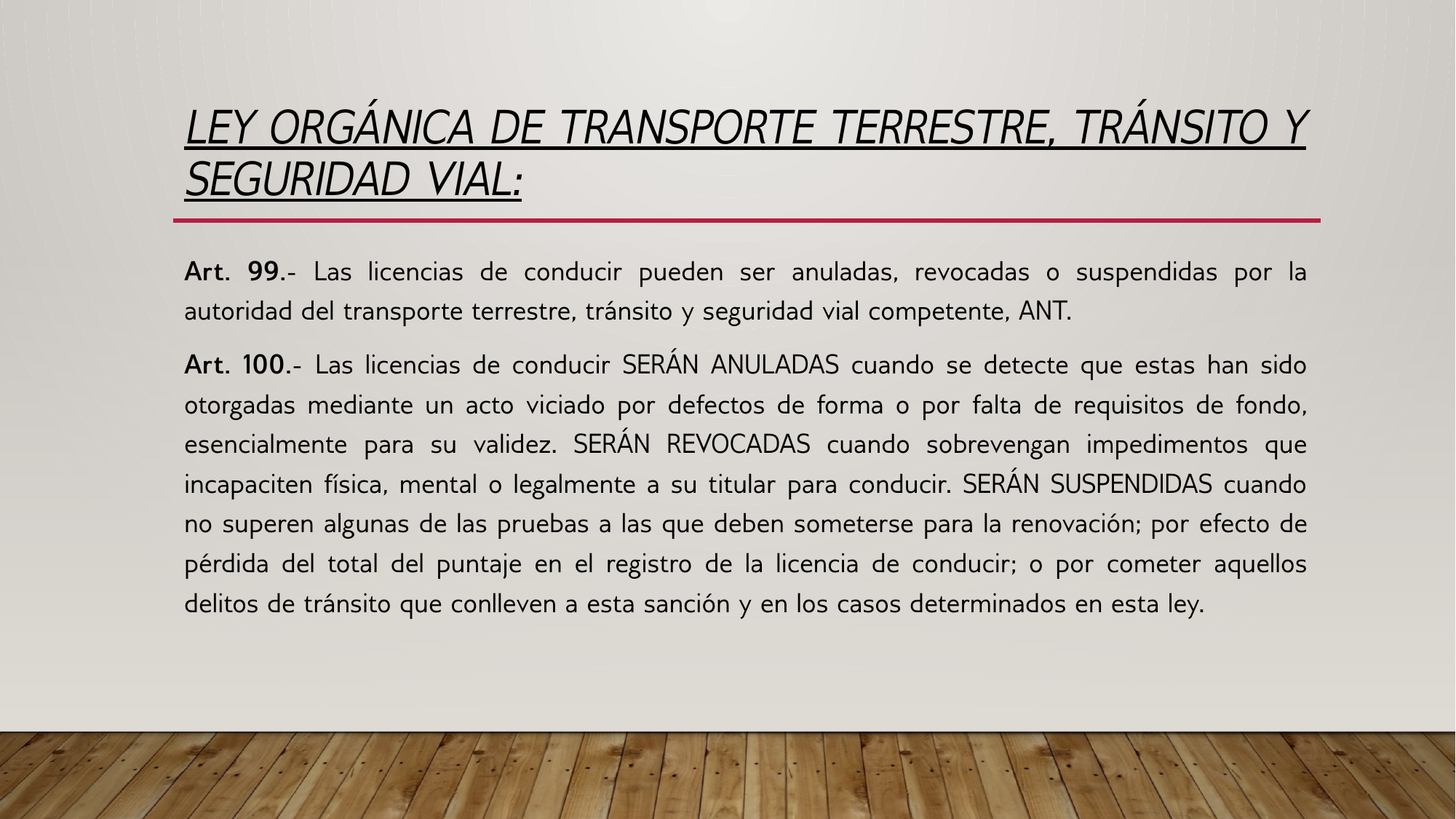

# LEY Orgánica DE TRANSPORTE TERRESTRE, Tránsito Y SEGURIDAD VIAL:
Art. 99.- Las licencias de conducir pueden ser anuladas, revocadas o suspendidas por la autoridad del transporte terrestre, tránsito y seguridad vial competente, ANT.
Art. 100.- Las licencias de conducir SERÁN ANULADAS cuando se detecte que estas han sido otorgadas mediante un acto viciado por defectos de forma o por falta de requisitos de fondo, esencialmente para su validez. SERÁN REVOCADAS cuando sobrevengan impedimentos que incapaciten física, mental o legalmente a su titular para conducir. SERÁN SUSPENDIDAS cuando no superen algunas de las pruebas a las que deben someterse para la renovación; por efecto de pérdida del total del puntaje en el registro de la licencia de conducir; o por cometer aquellos delitos de tránsito que conlleven a esta sanción y en los casos determinados en esta ley.